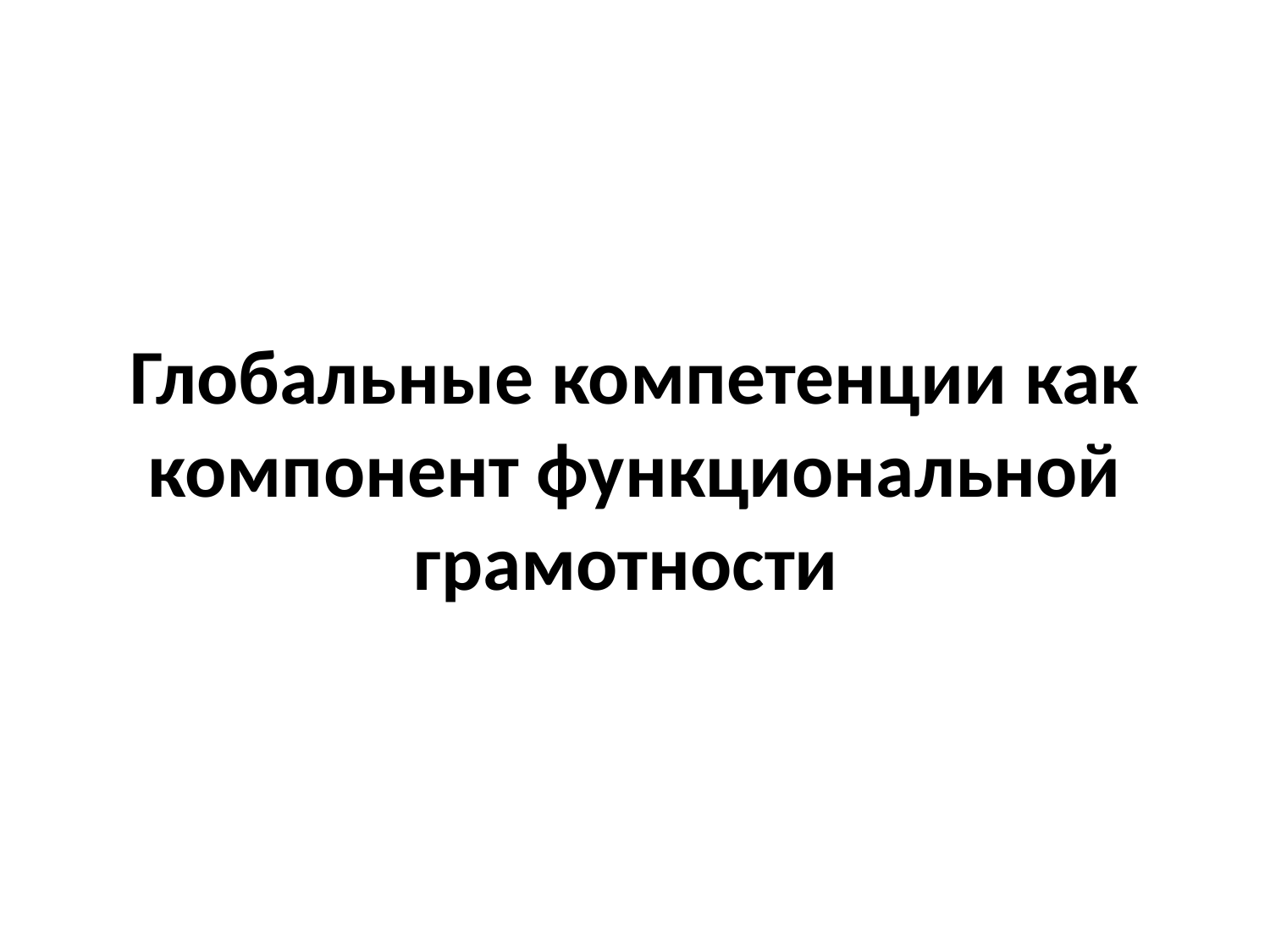

# Глобальные компетенции как компонент функциональной грамотности